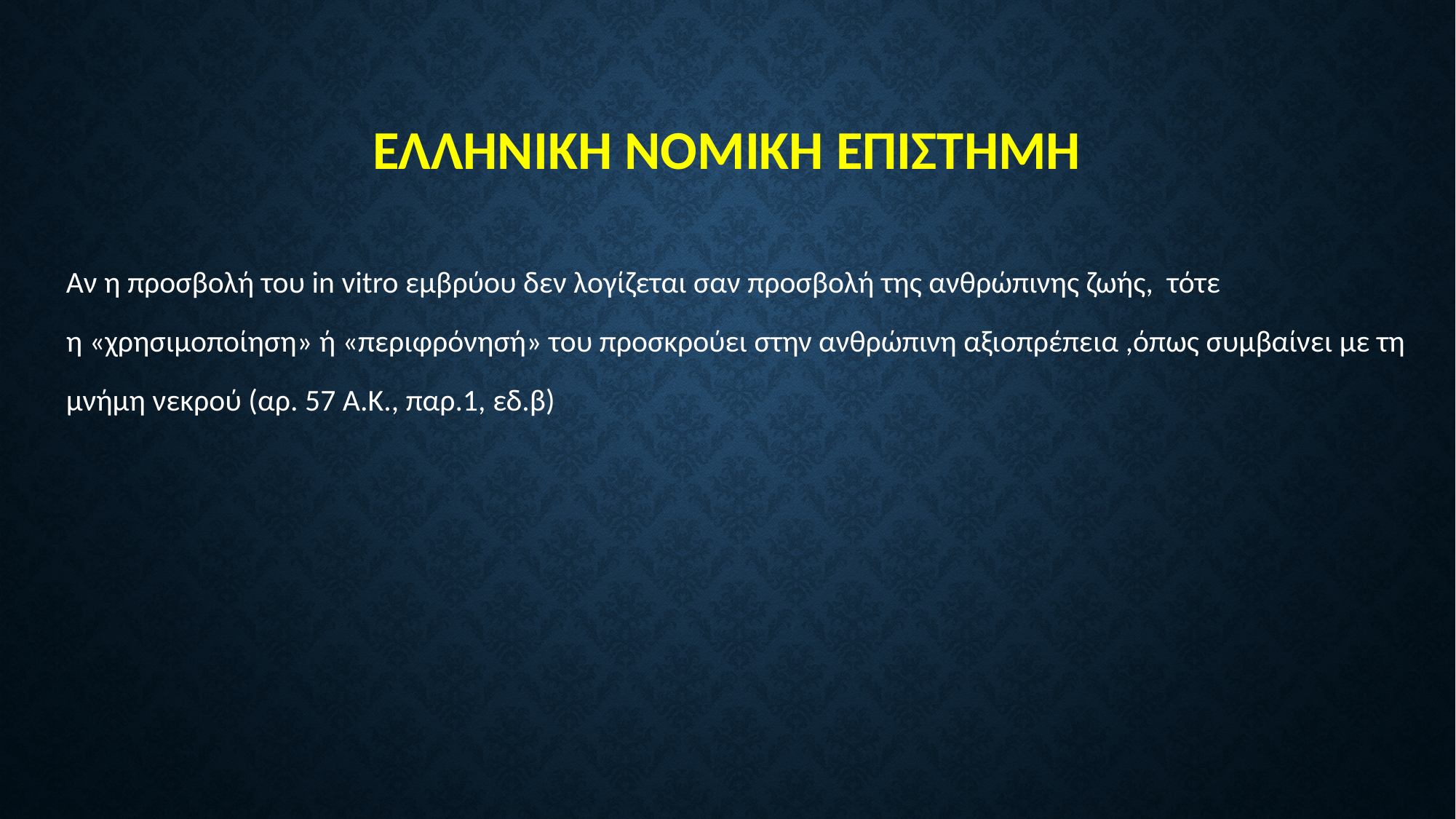

# ΕΛΛΗΝΙΚΗ ΝΟΜΙΚΗ ΕΠΙΣΤΗΜΗ
Αν η προσβολή του in vitro εμβρύου δεν λογίζεται σαν προσβολή της ανθρώπινης ζωής,  τότε
η «χρησιμοποίηση» ή «περιφρόνησή» του προσκρούει στην ανθρώπινη αξιοπρέπεια ,όπως συμβαίνει με τη
μνήμη νεκρού (αρ. 57 Α.Κ., παρ.1, εδ.β)